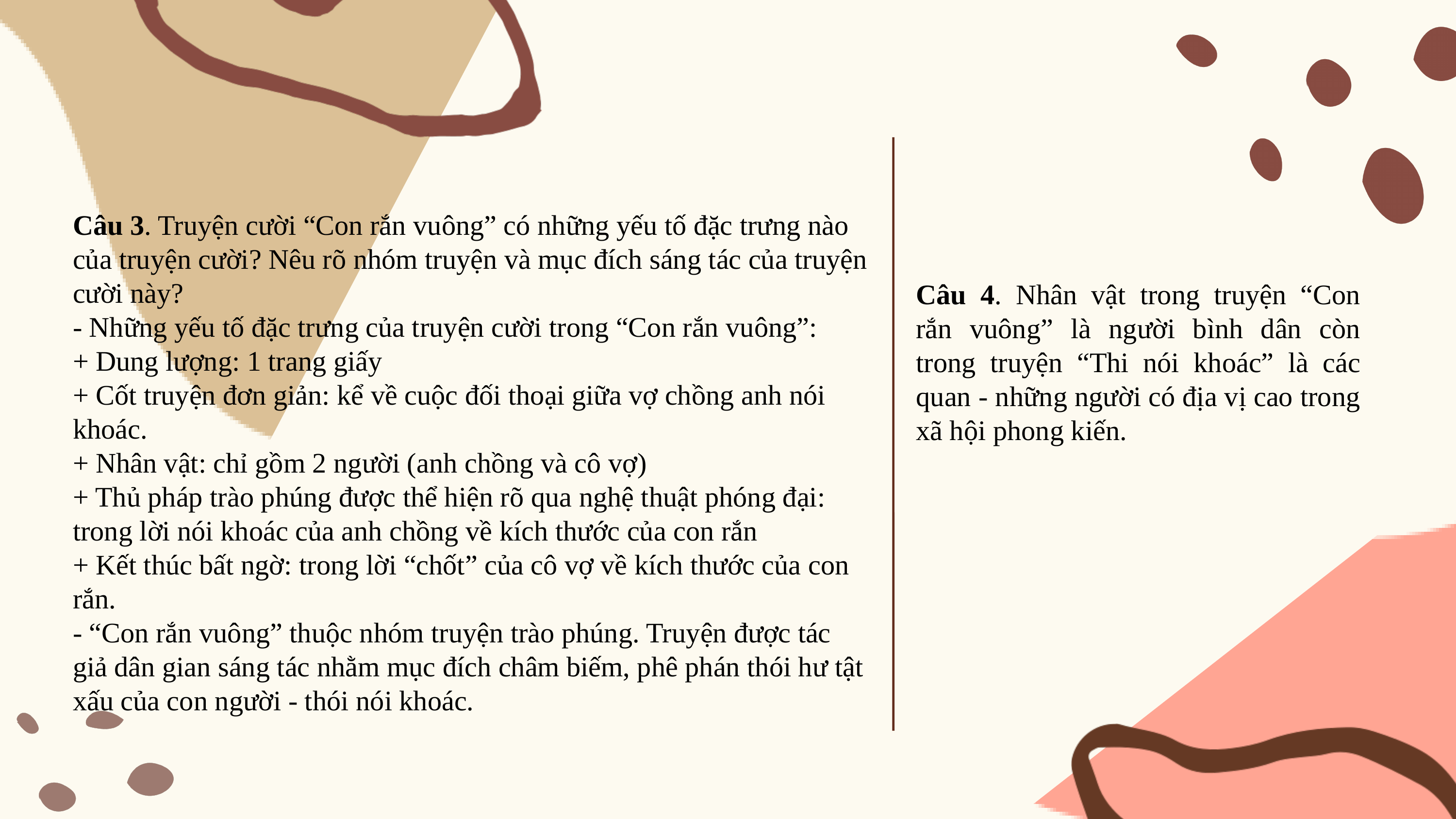

Câu 3. Truyện cười “Con rắn vuông” có những yếu tố đặc trưng nào của truyện cười? Nêu rõ nhóm truyện và mục đích sáng tác của truyện cười này?
- Những yếu tố đặc trưng của truyện cười trong “Con rắn vuông”:
+ Dung lượng: 1 trang giấy
+ Cốt truyện đơn giản: kể về cuộc đối thoại giữa vợ chồng anh nói khoác.
+ Nhân vật: chỉ gồm 2 người (anh chồng và cô vợ)
+ Thủ pháp trào phúng được thể hiện rõ qua nghệ thuật phóng đại: trong lời nói khoác của anh chồng về kích thước của con rắn
+ Kết thúc bất ngờ: trong lời “chốt” của cô vợ về kích thước của con rắn.
- “Con rắn vuông” thuộc nhóm truyện trào phúng. Truyện được tác giả dân gian sáng tác nhằm mục đích châm biếm, phê phán thói hư tật xấu của con người - thói nói khoác.
Câu 4. Nhân vật trong truyện “Con rắn vuông” là người bình dân còn trong truyện “Thi nói khoác” là các quan - những người có địa vị cao trong xã hội phong kiến.